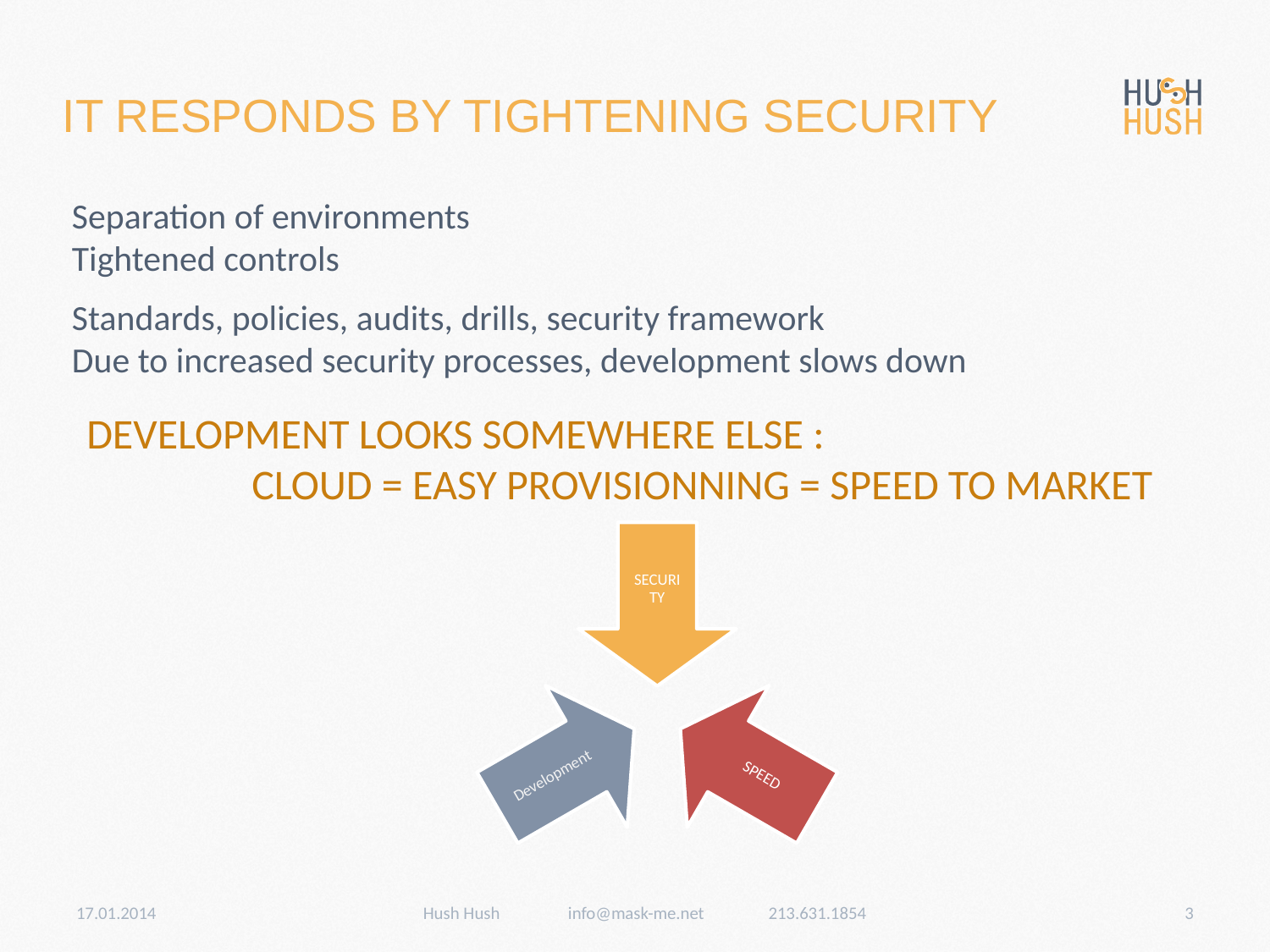

# IT RESPONDS BY TIGHTENING SECURITY
Separation of environments
Tightened controls

Standards, policies, audits, drills, security framework
Due to increased security processes, development slows down

DEVELOPMENT LOOKS SOMEWHERE ELSE :
	    CLOUD = EASY PROVISIONNING = SPEED TO MARKET
SECURITY
Development
SPEED